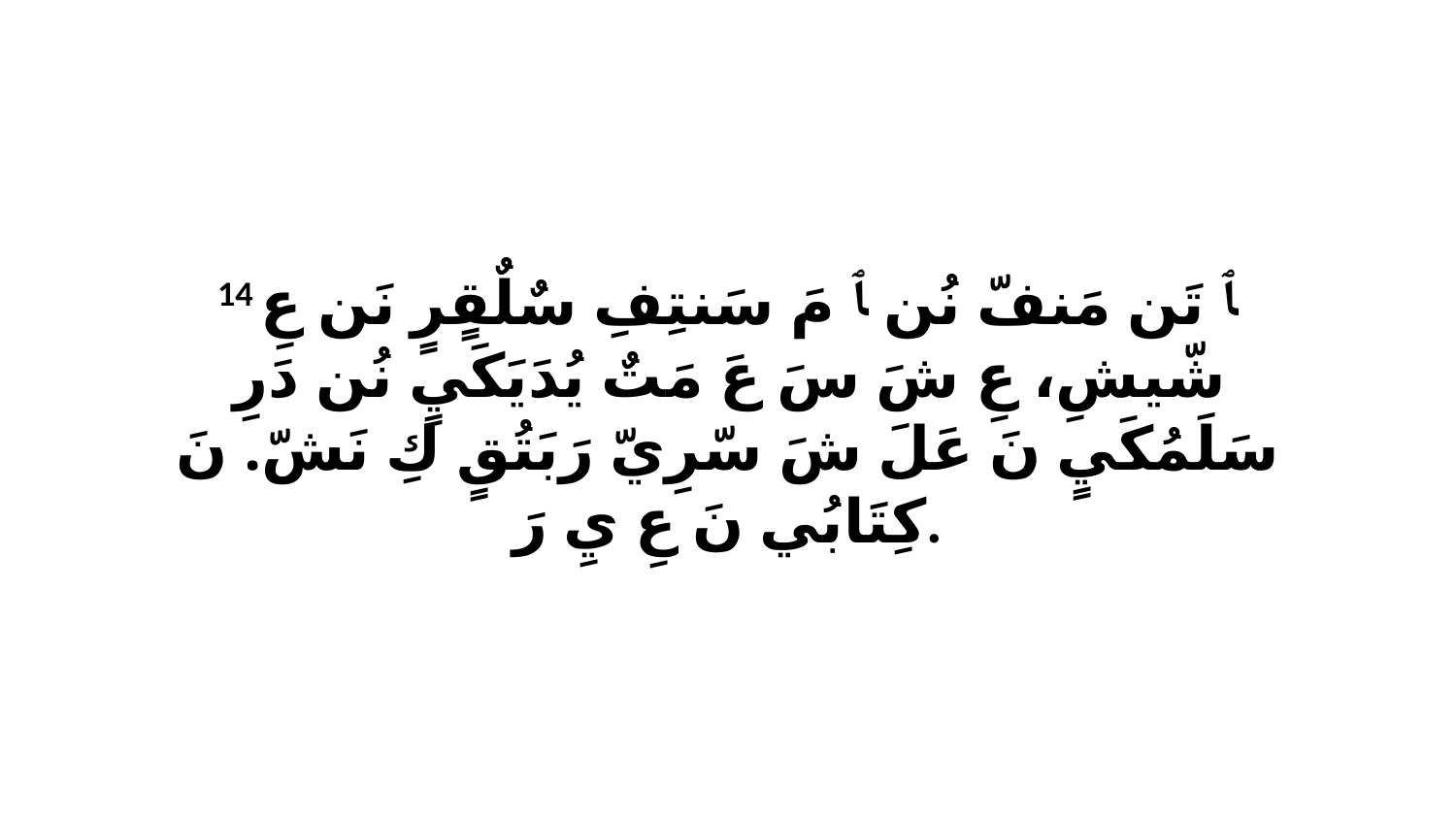

14 ﭑ تَن مَنفّ نُن ﭑ مَ سَنتِفِ سٌلٌقٍرٍ نَن عِ شّيشِ، عِ شَ سَ عَ مَتٌ يُدَيَكَيٍ نُن دَرِ سَلَمُكَيٍ نَ عَلَ شَ سّرِيّ رَبَتُقٍ كِ نَشّ. نَ كِتَابُي نَ عِ يِ رَ.